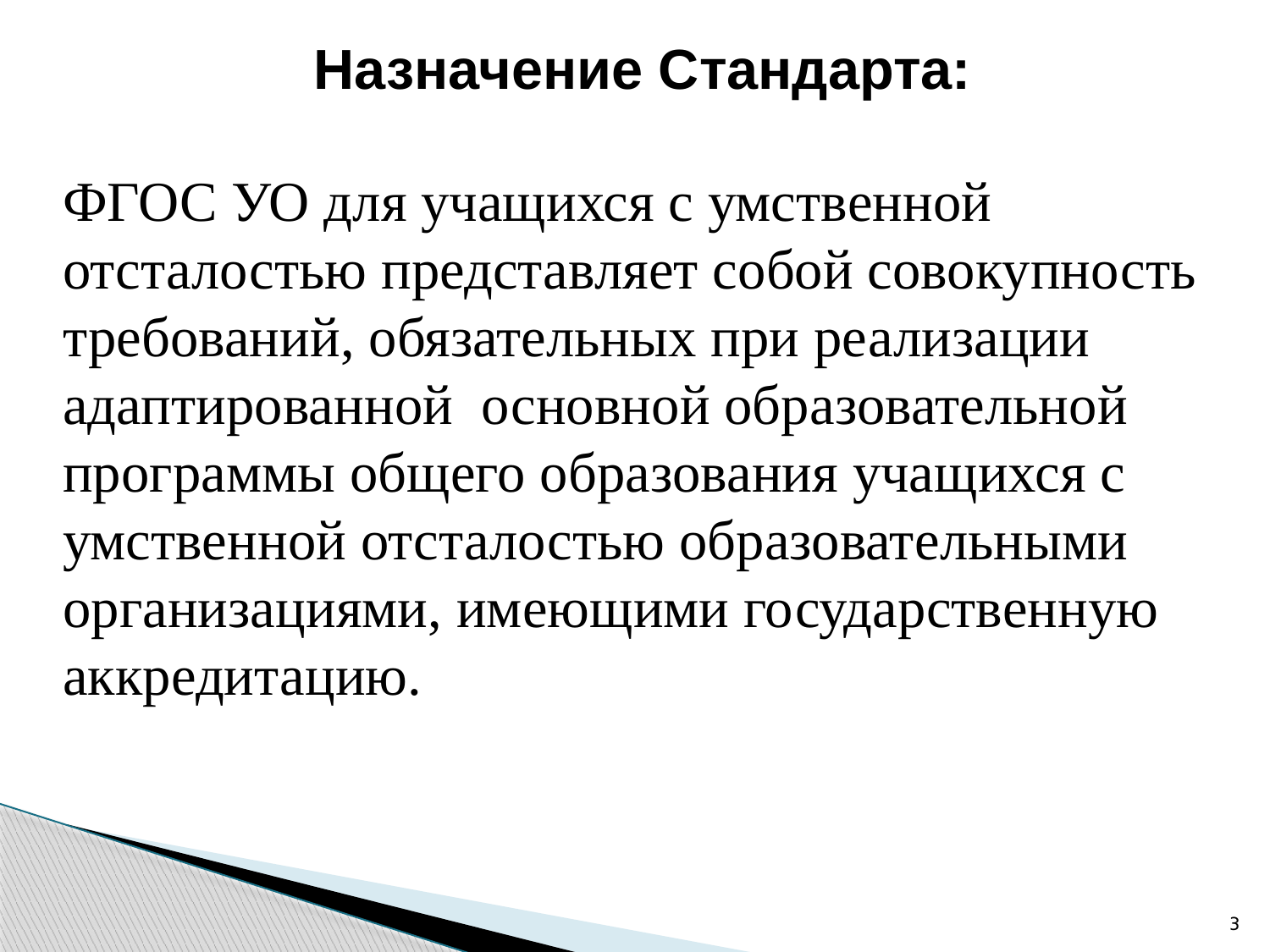

Назначение Стандарта:

ФГОС УО для учащихся с умственной отсталостью представляет собой совокупность требований, обязательных при реализации адаптированной  основной образовательной программы общего образования учащихся с умственной отсталостью образовательными организациями, имеющими государственную аккредитацию.

3